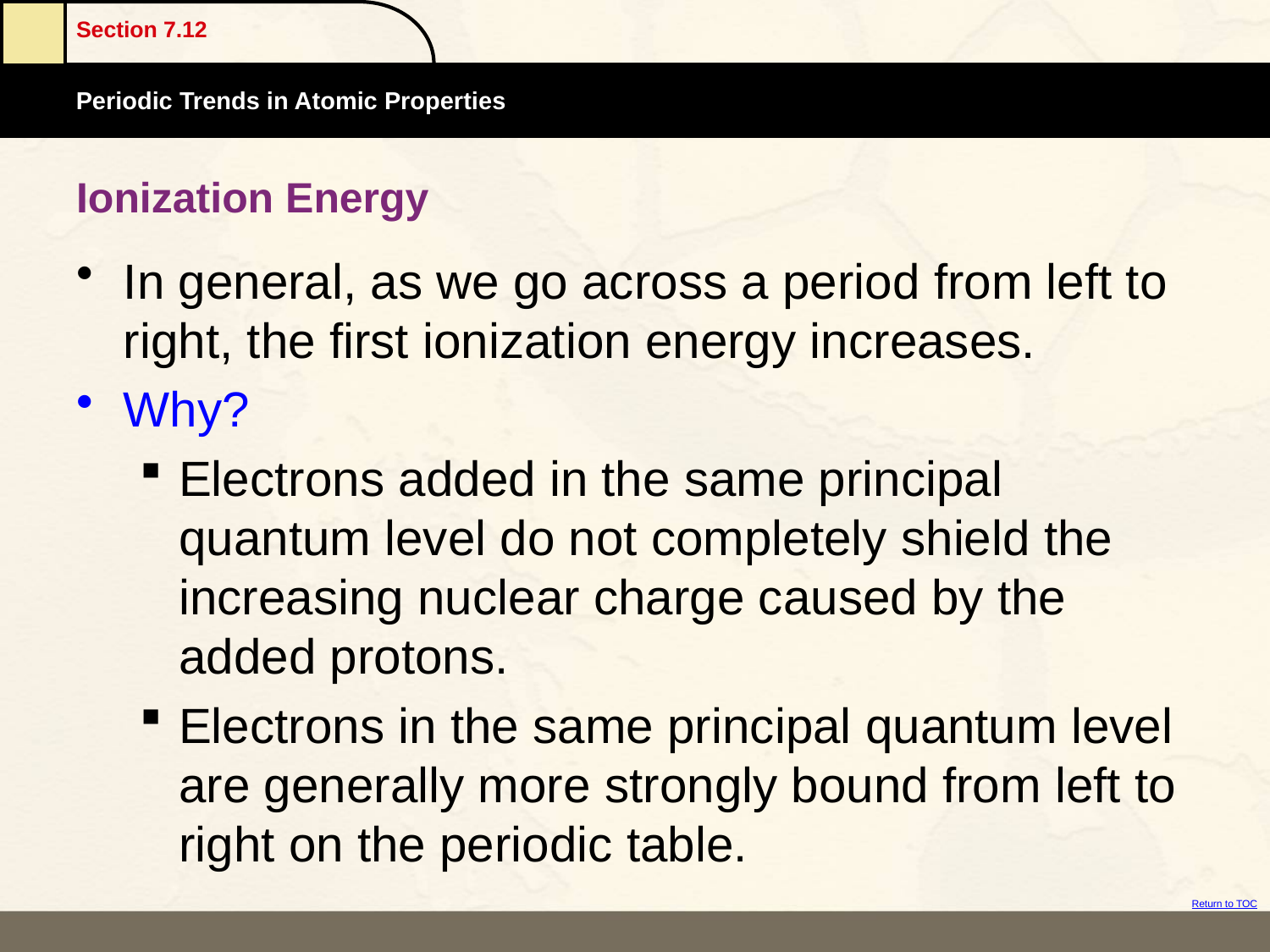

# Ionization Energy
In general, as we go across a period from left to right, the first ionization energy increases.
Why?
Electrons added in the same principal quantum level do not completely shield the increasing nuclear charge caused by the added protons.
Electrons in the same principal quantum level are generally more strongly bound from left to right on the periodic table.